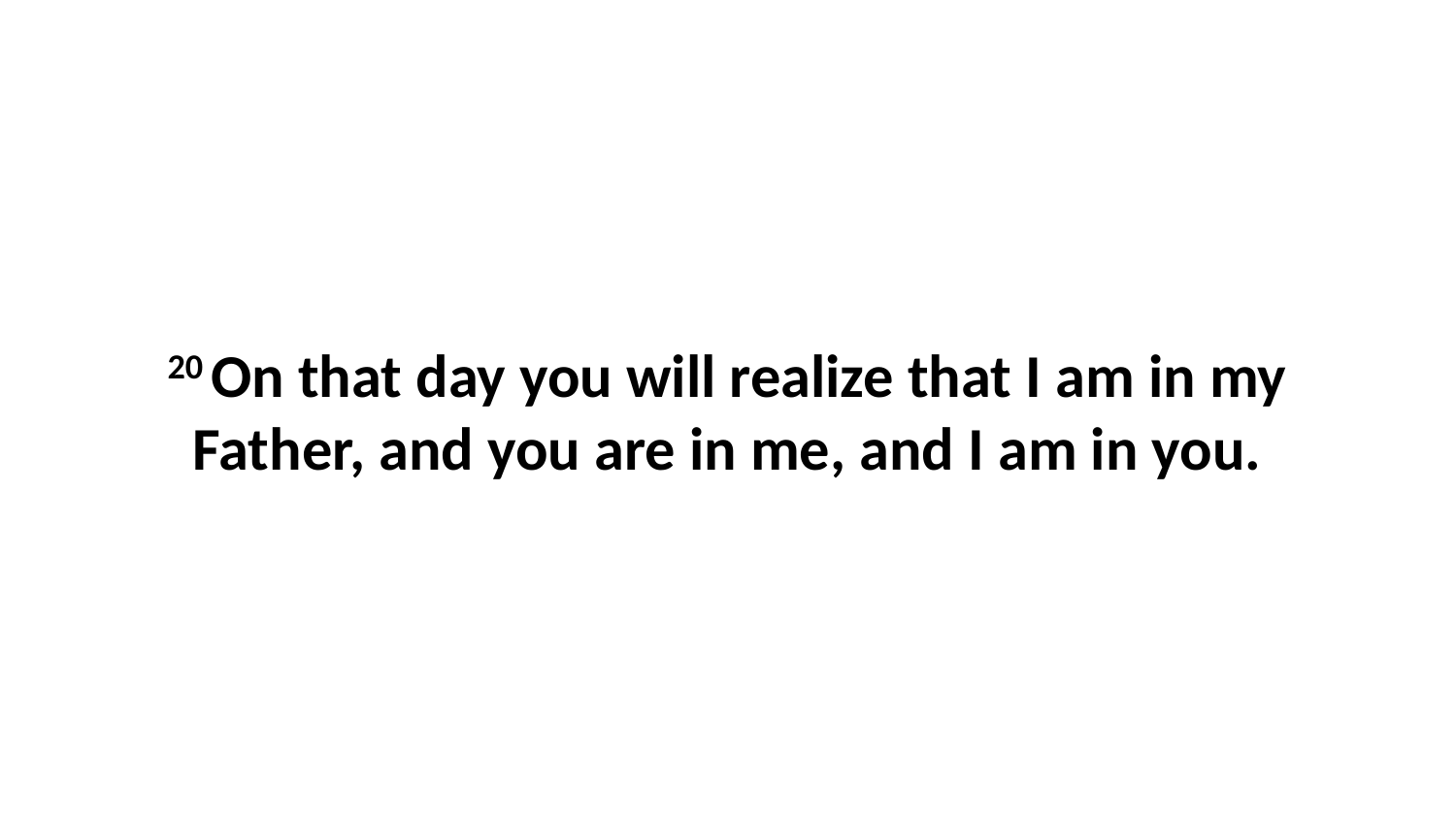

20 On that day you will realize that I am in my Father, and you are in me, and I am in you.